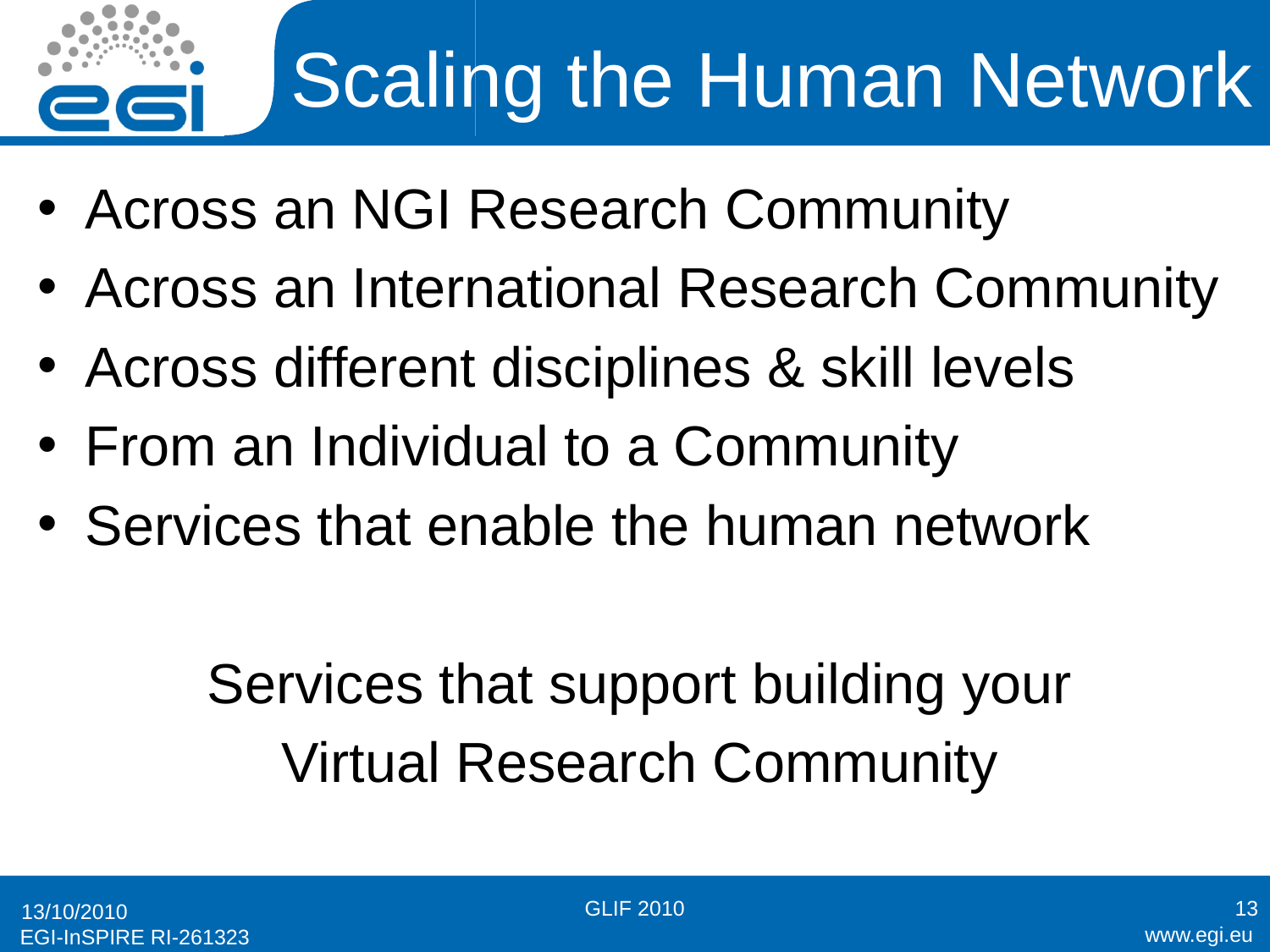

# Scaling the Human Network
Across an NGI Research Community
Across an International Research Community
Across different disciplines & skill levels
From an Individual to a Community
Services that enable the human network

Services that support building your
Virtual Research Community

GLIF 2010
13
13/10/2010